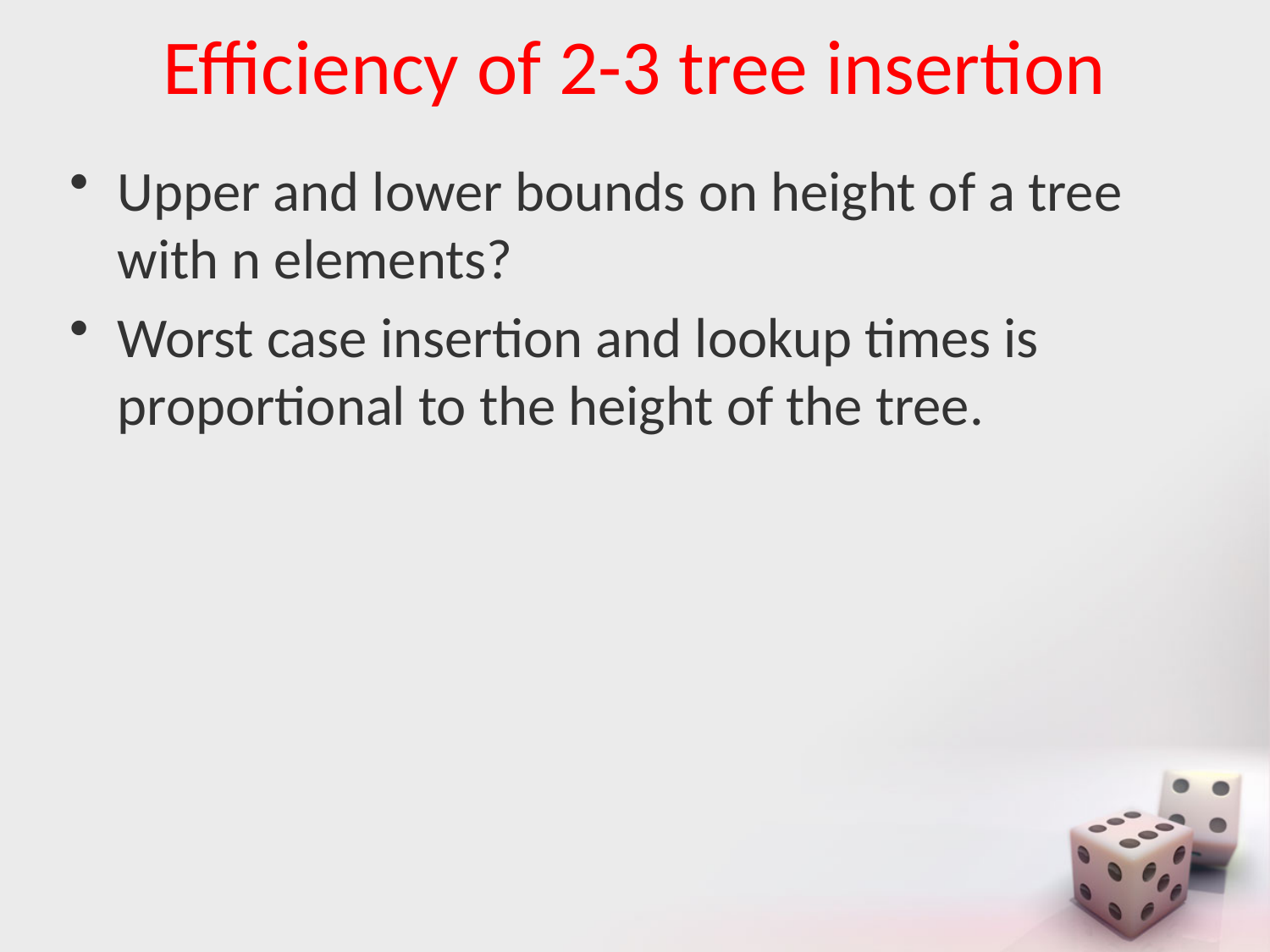

# Efficiency of 2-3 tree insertion
Upper and lower bounds on height of a tree with n elements?
Worst case insertion and lookup times is proportional to the height of the tree.